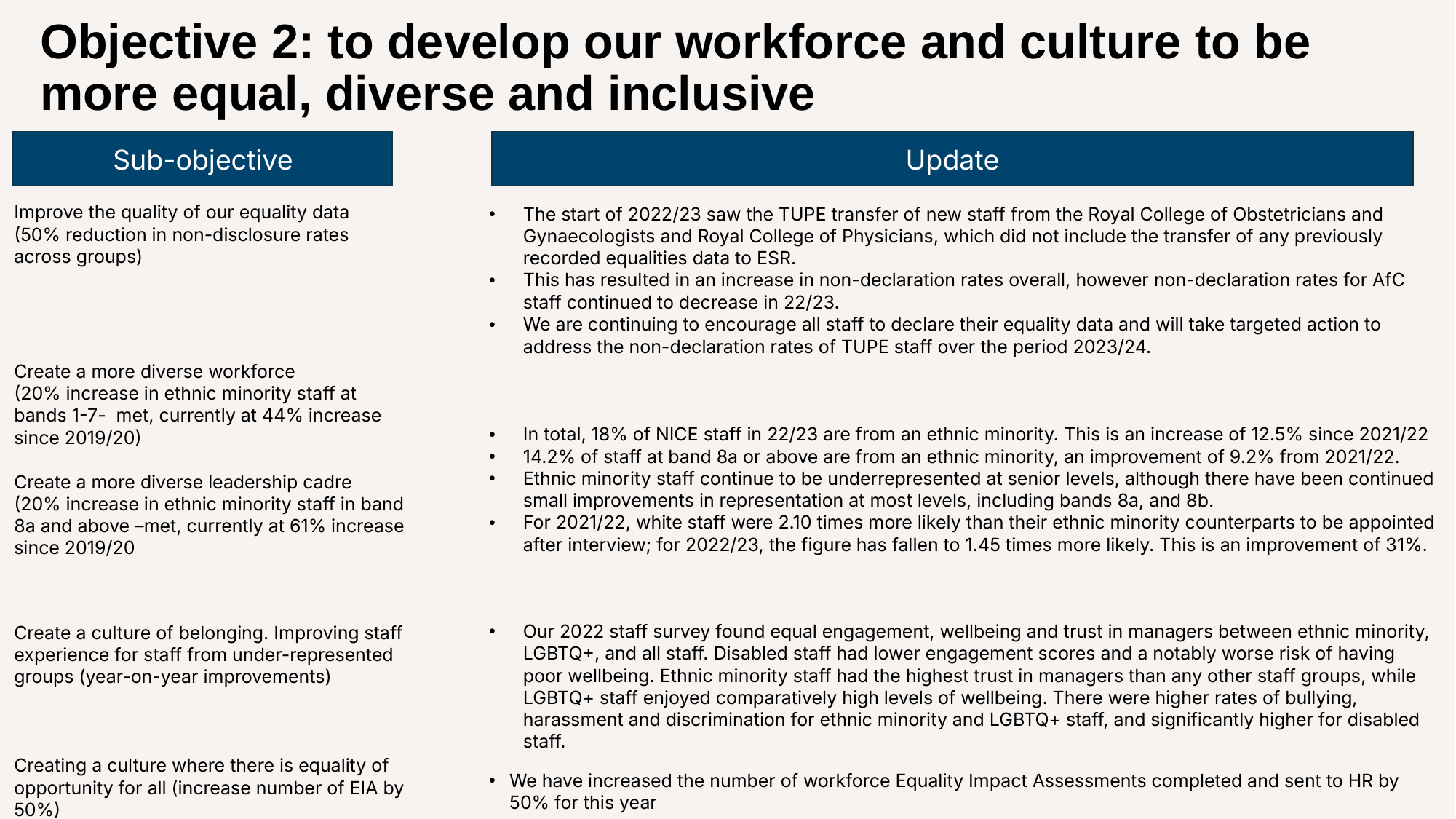

# Objective 2: to develop our workforce and culture to be more equal, diverse and inclusive
Sub-objective
Update
| Improve the quality of our equality data (50% reduction in non-disclosure rates across groups) |  | The start of 2022/23 saw the TUPE transfer of new staff from the Royal College of Obstetricians and Gynaecologists and Royal College of Physicians, which did not include the transfer of any previously recorded equalities data to ESR. This has resulted in an increase in non-declaration rates overall, however non-declaration rates for AfC staff continued to decrease in 22/23. We are continuing to encourage all staff to declare their equality data and will take targeted action to address the non-declaration rates of TUPE staff over the period 2023/24. |
| --- | --- | --- |
| Create a more diverse workforce (20% increase in ethnic minority staff at bands 1-7- met, currently at 44% increase since 2019/20) Create a more diverse leadership cadre (20% increase in ethnic minority staff in band 8a and above –met, currently at 61% increase since 2019/20 |  | In total, 18% of NICE staff in 22/23 are from an ethnic minority. This is an increase of 12.5% since 2021/22 14.2% of staff at band 8a or above are from an ethnic minority, an improvement of 9.2% from 2021/22. Ethnic minority staff continue to be underrepresented at senior levels, although there have been continued small improvements in representation at most levels, including bands 8a, and 8b. For 2021/22, white staff were 2.10 times more likely than their ethnic minority counterparts to be appointed after interview; for 2022/23, the figure has fallen to 1.45 times more likely. This is an improvement of 31%. |
| Create a more diverse leadership cadre |  | Our 2022 staff survey found equal engagement, wellbeing and trust in managers between ethnic minority, LGBTQ+, and all staff. Disabled staff had lower engagement scores and a notably worse risk of having poor wellbeing. Ethnic minority staff had the highest trust in managers than any other staff groups, while LGBTQ+ staff enjoyed comparatively high levels of wellbeing. There were higher rates of bullying, harassment and discrimination for ethnic minority and LGBTQ+ staff, and significantly higher for disabled staff. |
| Create a culture of belonging. Improving staff experience for staff from under-represented groups (year-on-year improvements) |  |  |
| Creating a culture where there is equality of opportunity for all (increase number of EIA by 50%) |  | We have increased the number of workforce Equality Impact Assessments completed and sent to HR by 50% for this year |